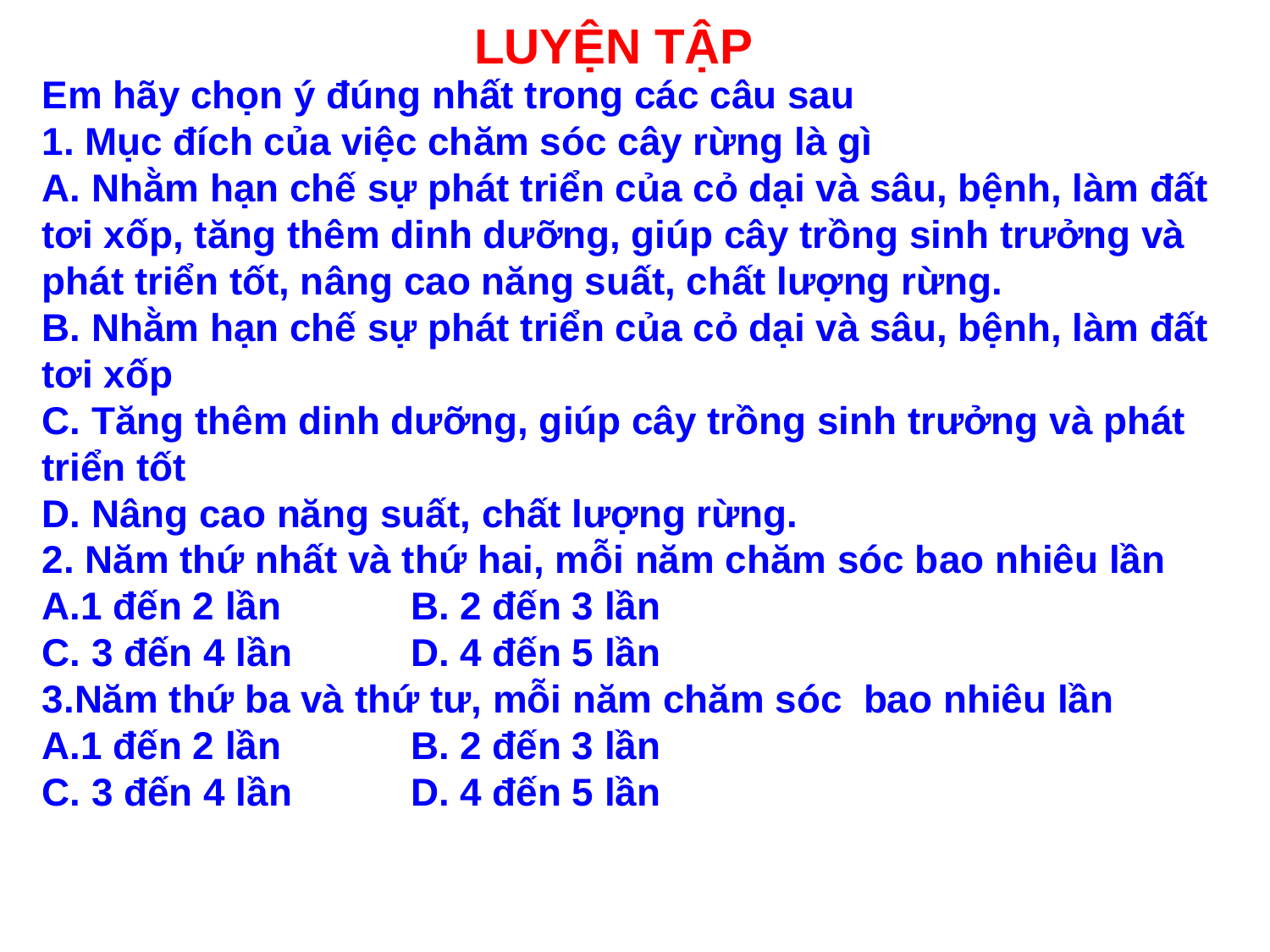

# LUYỆN TẬP
Em hãy chọn ý đúng nhất trong các câu sau
1. Mục đích của việc chăm sóc cây rừng là gì
A. Nhằm hạn chế sự phát triển của cỏ dại và sâu, bệnh, làm đất tơi xốp, tăng thêm dinh dưỡng, giúp cây trồng sinh trưởng và phát triển tốt, nâng cao năng suất, chất lượng rừng.
B. Nhằm hạn chế sự phát triển của cỏ dại và sâu, bệnh, làm đất tơi xốp
C. Tăng thêm dinh dưỡng, giúp cây trồng sinh trưởng và phát triển tốt
D. Nâng cao năng suất, chất lượng rừng.
2. Năm thứ nhất và thứ hai, mỗi năm chăm sóc bao nhiêu lần
A.1 đến 2 lần            B. 2 đến 3 lần
C. 3 đến 4 lần           D. 4 đến 5 lần
3.Năm thứ ba và thứ tư, mỗi năm chăm sóc  bao nhiêu lần
A.1 đến 2 lần            B. 2 đến 3 lần
C. 3 đến 4 lần           D. 4 đến 5 lần